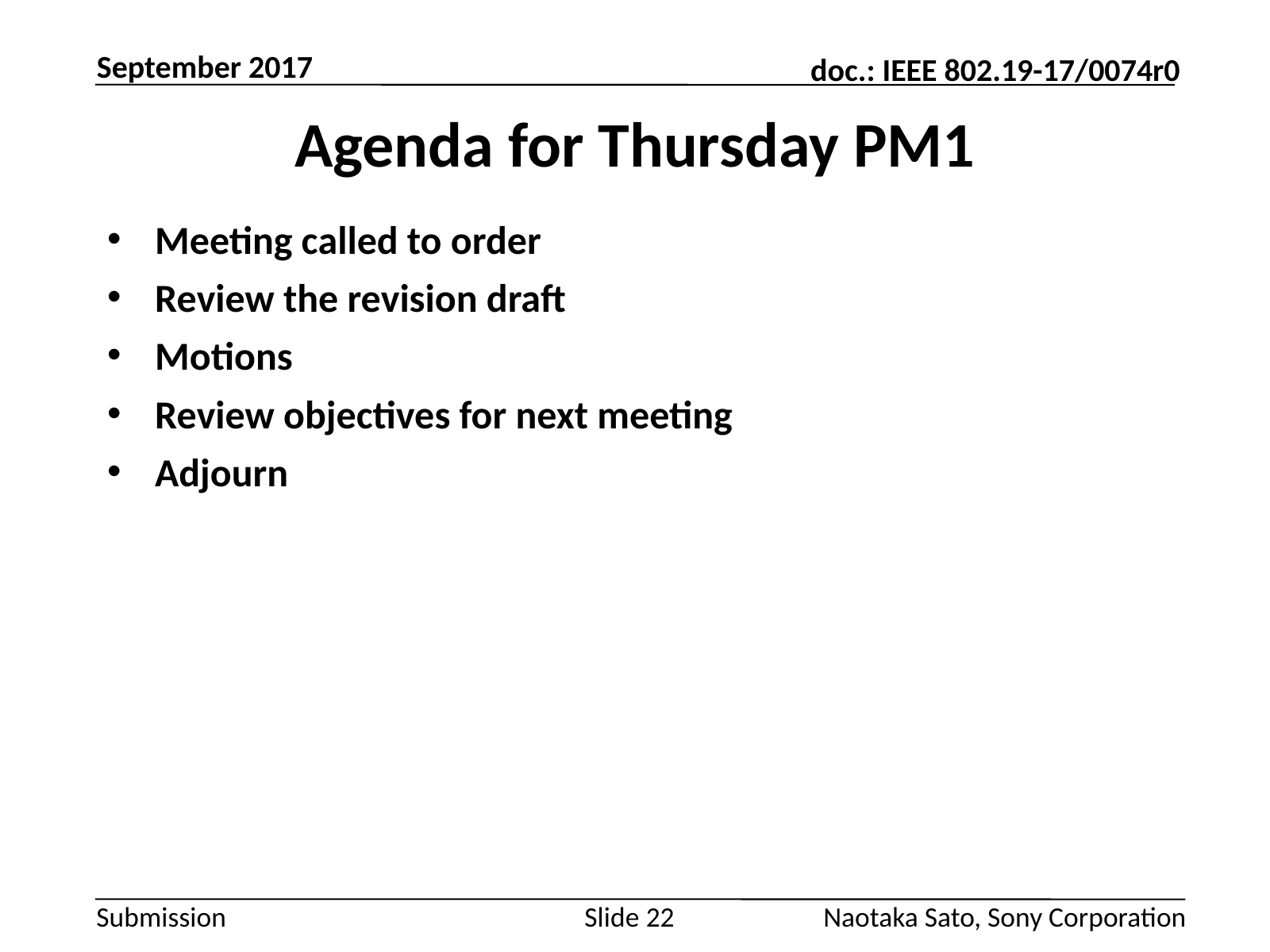

September 2017
# Agenda for Thursday PM1
Meeting called to order
Review the revision draft
Motions
Review objectives for next meeting
Adjourn
Slide 22
Naotaka Sato, Sony Corporation